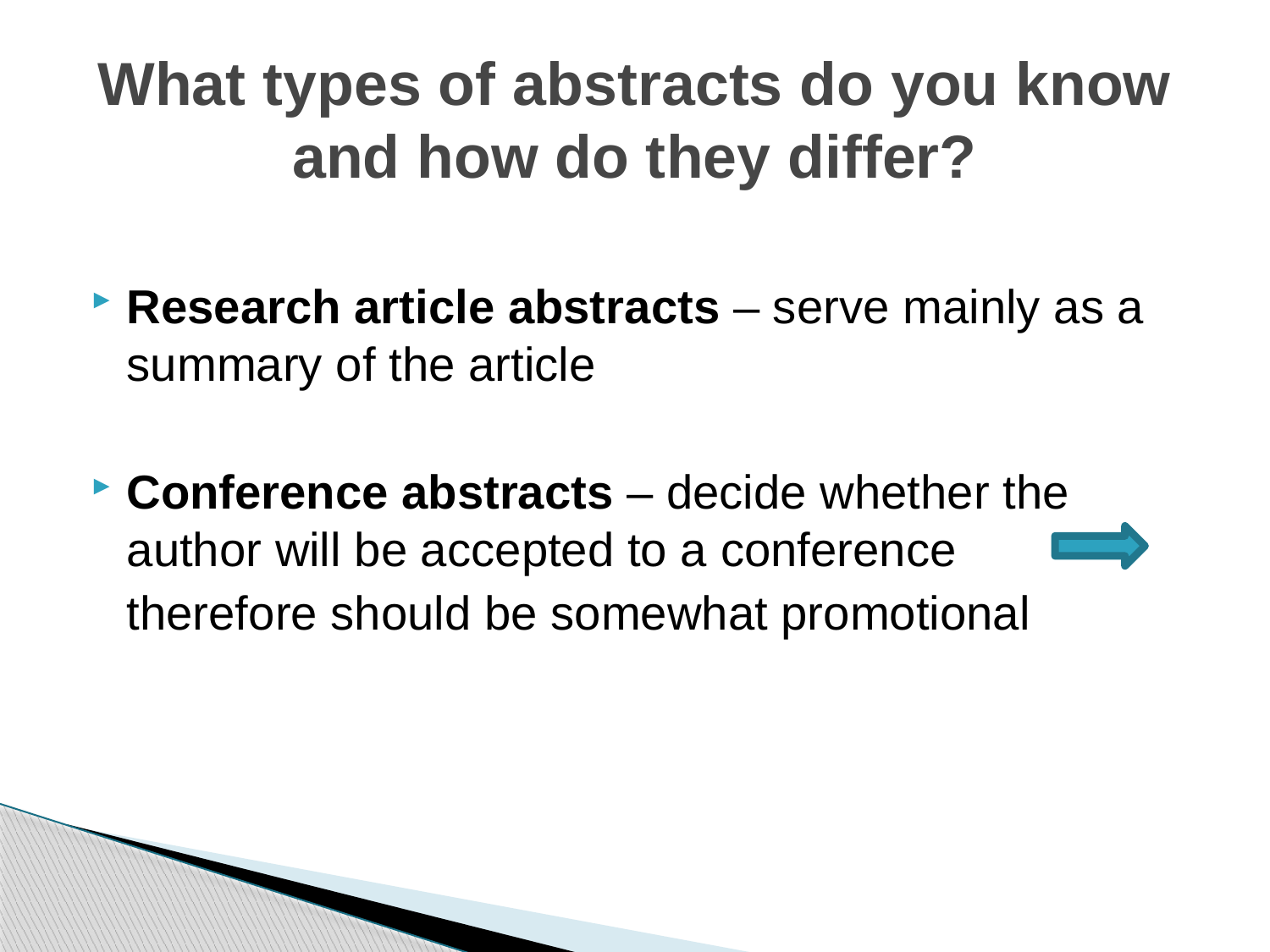

# What types of abstracts do you know and how do they differ?

Research article abstracts – serve mainly as a summary of the article

Conference abstracts – decide whether the author will be accepted to a conference
	therefore should be somewhat promotional